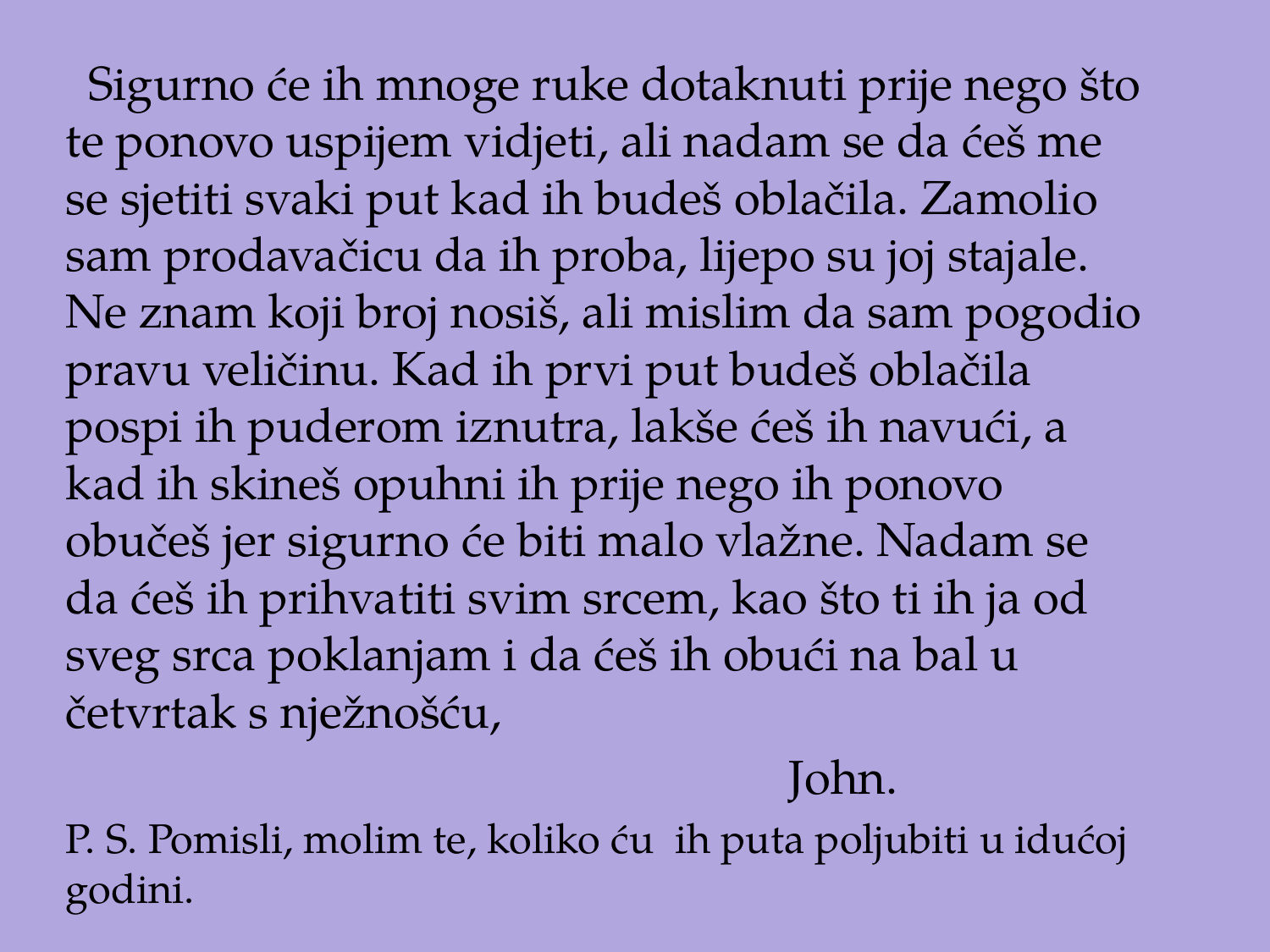

Sigurno će ih mnoge ruke dotaknuti prije nego što te ponovo uspijem vidjeti, ali nadam se da ćeš me se sjetiti svaki put kad ih budeš oblačila. Zamolio sam prodavačicu da ih proba, lijepo su joj stajale. Ne znam koji broj nosiš, ali mislim da sam pogodio pravu veličinu. Kad ih prvi put budeš oblačila pospi ih puderom iznutra, lakše ćeš ih navući, a kad ih skineš opuhni ih prije nego ih ponovo obučeš jer sigurno će biti malo vlažne. Nadam se da ćeš ih prihvatiti svim srcem, kao što ti ih ja od sveg srca poklanjam i da ćeš ih obući na bal u četvrtak s nježnošću,
                                                             John.
P. S. Pomisli, molim te, koliko ću  ih puta poljubiti u idućoj godini.